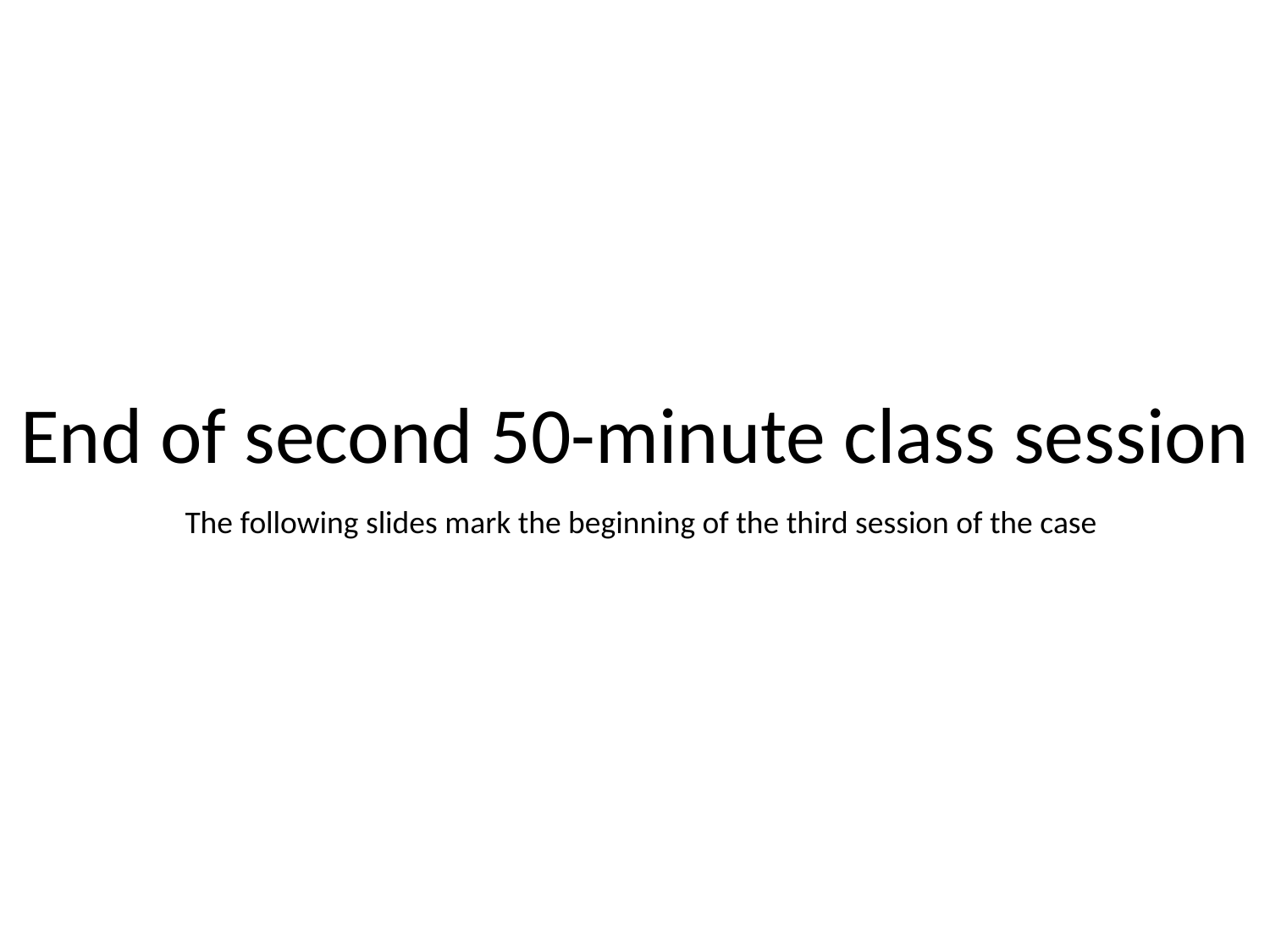

# End of second 50-minute class session
The following slides mark the beginning of the third session of the case